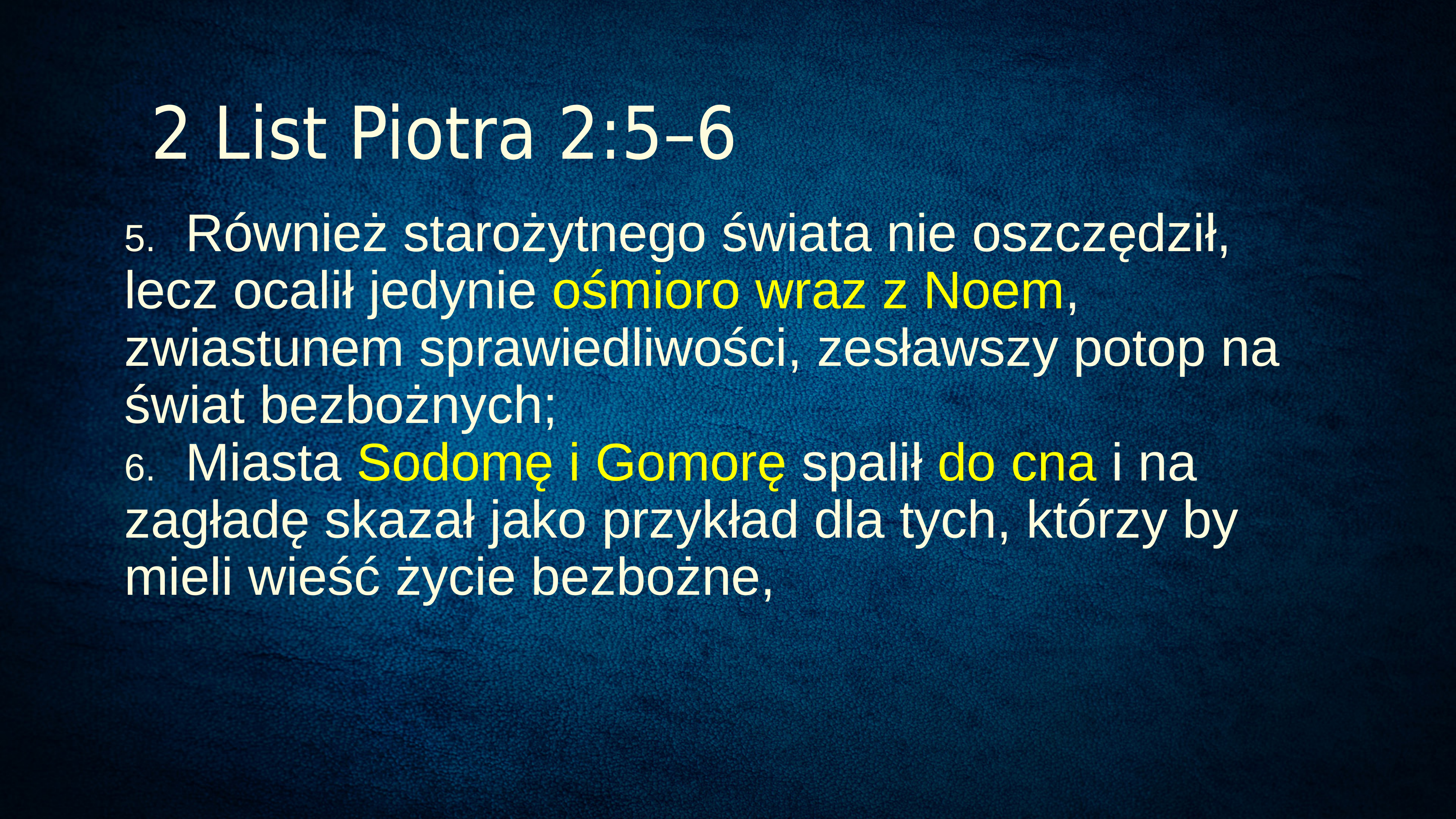

2 List Piotra 2:5–6
5.  Również starożytnego świata nie oszczędził, lecz ocalił jedynie ośmioro wraz z Noem, zwiastunem sprawiedliwości, zesławszy potop na świat bezbożnych;
6.  Miasta Sodomę i Gomorę spalił do cna i na zagładę skazał jako przykład dla tych, którzy by mieli wieść życie bezbożne,